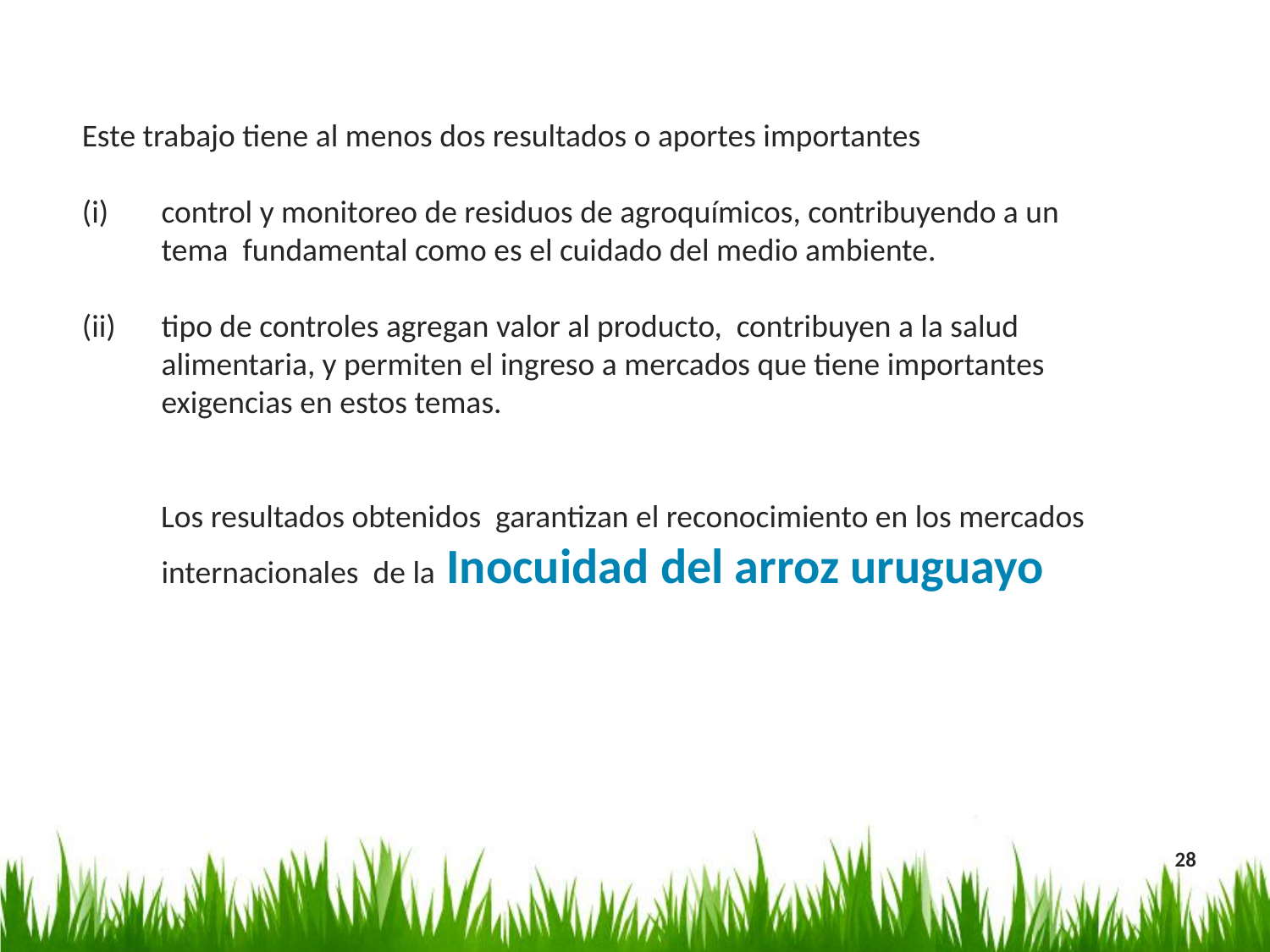

Este trabajo tiene al menos dos resultados o aportes importantes

control y monitoreo de residuos de agroquímicos, contribuyendo a un tema  fundamental como es el cuidado del medio ambiente.

tipo de controles agregan valor al producto,  contribuyen a la salud alimentaria, y permiten el ingreso a mercados que tiene importantes exigencias en estos temas.

           Los resultados obtenidos  garantizan el reconocimiento en los mercados internacionales  de la Inocuidad del arroz uruguayo
28